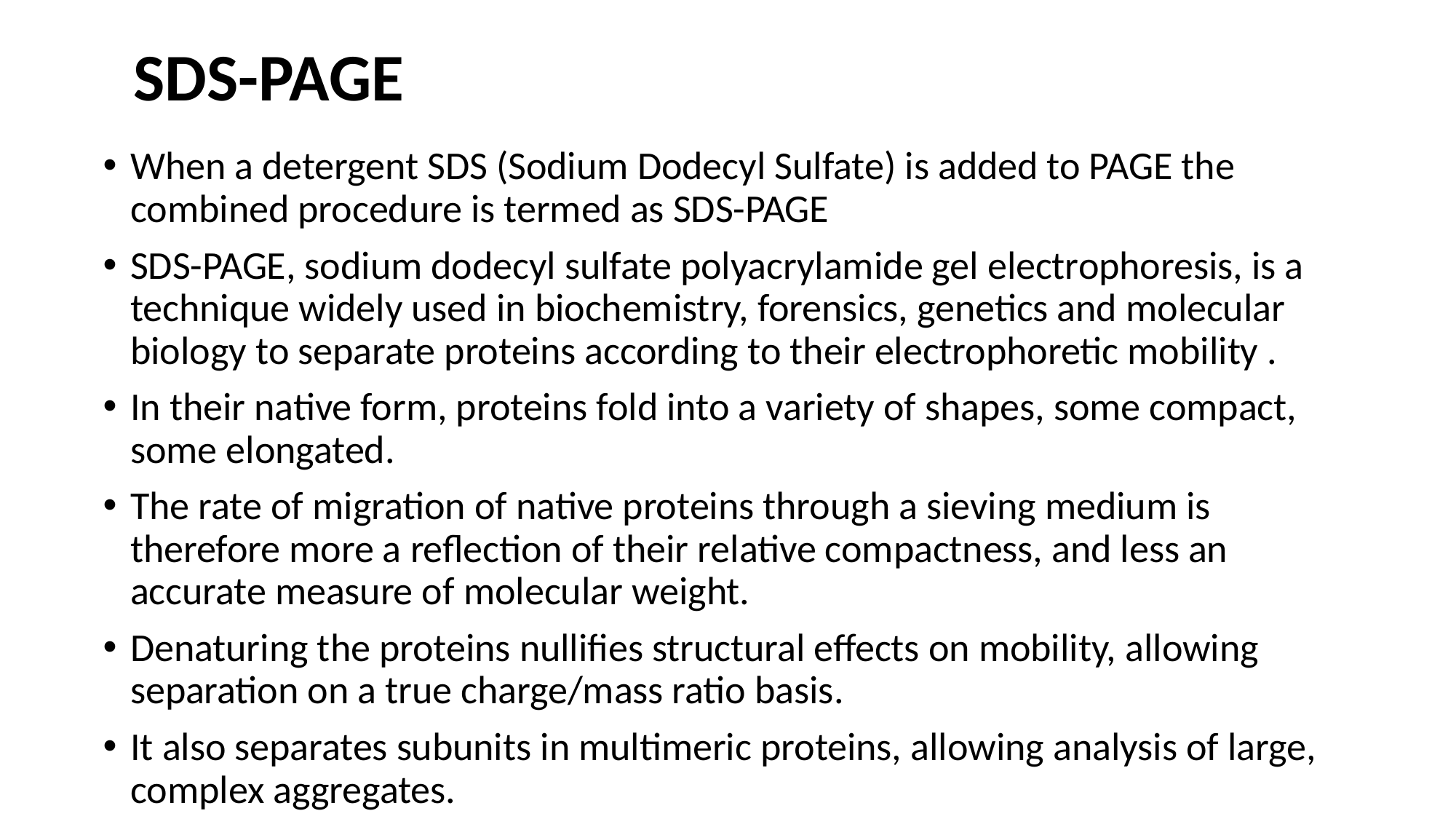

# SDS-PAGE
When a detergent SDS (Sodium Dodecyl Sulfate) is added to PAGE the combined procedure is termed as SDS-PAGE
SDS-PAGE, sodium dodecyl sulfate polyacrylamide gel electrophoresis, is a technique widely used in biochemistry, forensics, genetics and molecular biology to separate proteins according to their electrophoretic mobility .
In their native form, proteins fold into a variety of shapes, some compact, some elongated.
The rate of migration of native proteins through a sieving medium is therefore more a reflection of their relative compactness, and less an accurate measure of molecular weight.
Denaturing the proteins nullifies structural effects on mobility, allowing separation on a true charge/mass ratio basis.
It also separates subunits in multimeric proteins, allowing analysis of large, complex aggregates.